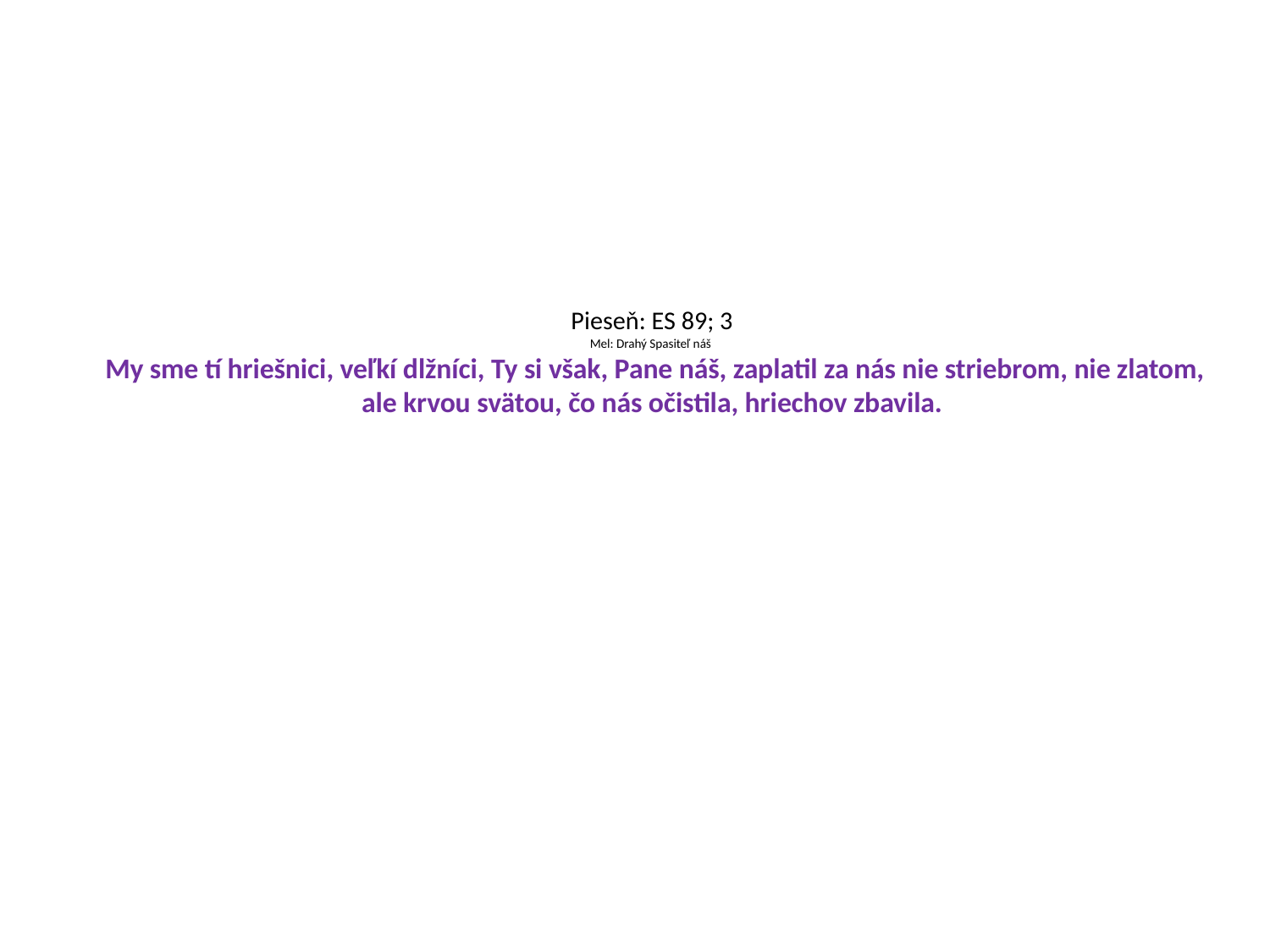

# Pieseň: ES 89; 3 Mel: Drahý Spasiteľ náš My sme tí hriešnici, veľkí dlžníci, Ty si však, Pane náš, zaplatil za nás nie striebrom, nie zlatom, ale krvou svätou, čo nás očistila, hriechov zbavila.